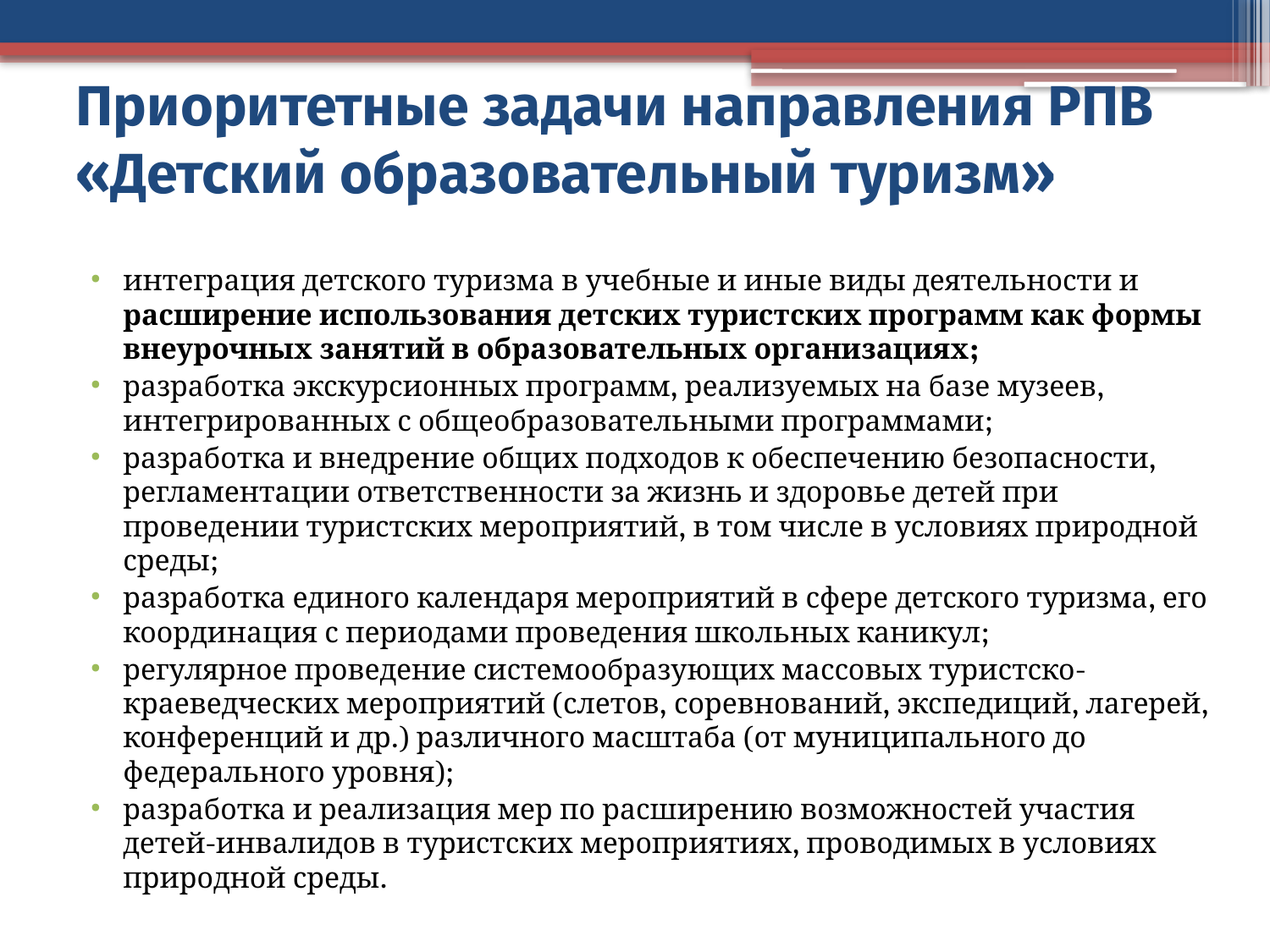

# Приоритетные задачи направления РПВ «Детский образовательный туризм»
интеграция детского туризма в учебные и иные виды деятельности и расширение использования детских туристских программ как формы внеурочных занятий в образовательных организациях;
разработка экскурсионных программ, реализуемых на базе музеев, интегрированных с общеобразовательными программами;
разработка и внедрение общих подходов к обеспечению безопасности, регламентации ответственности за жизнь и здоровье детей при проведении туристских мероприятий, в том числе в условиях природной среды;
разработка единого календаря мероприятий в сфере детского туризма, его координация с периодами проведения школьных каникул;
регулярное проведение системообразующих массовых туристско-краеведческих мероприятий (слетов, соревнований, экспедиций, лагерей, конференций и др.) различного масштаба (от муниципального до федерального уровня);
разработка и реализация мер по расширению возможностей участия детей-инвалидов в туристских мероприятиях, проводимых в условиях природной среды.